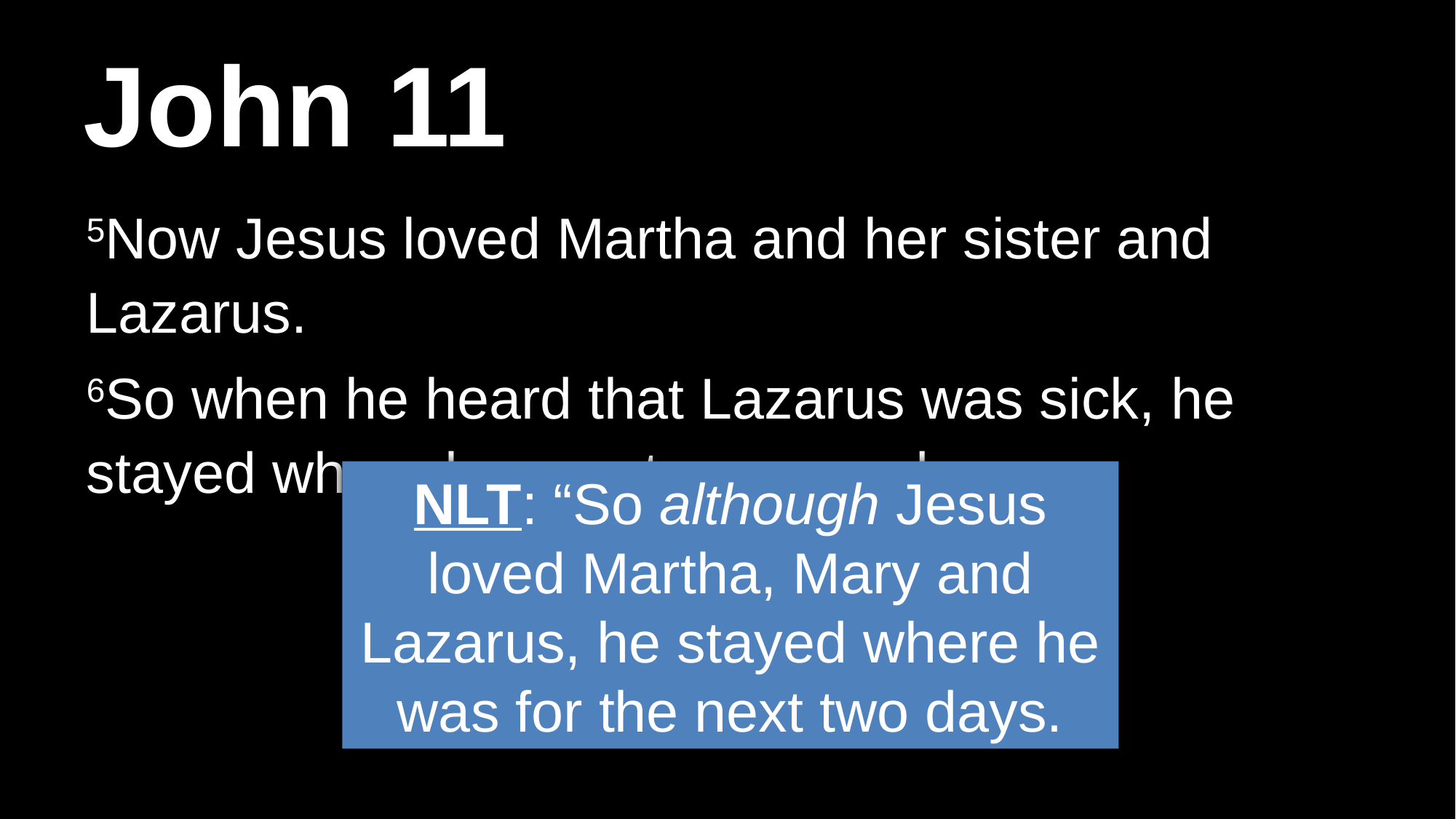

# John 11
5Now Jesus loved Martha and her sister and Lazarus.
6So when he heard that Lazarus was sick, he stayed where he was two more days,
NLT: “So although Jesus loved Martha, Mary and Lazarus, he stayed where he was for the next two days.